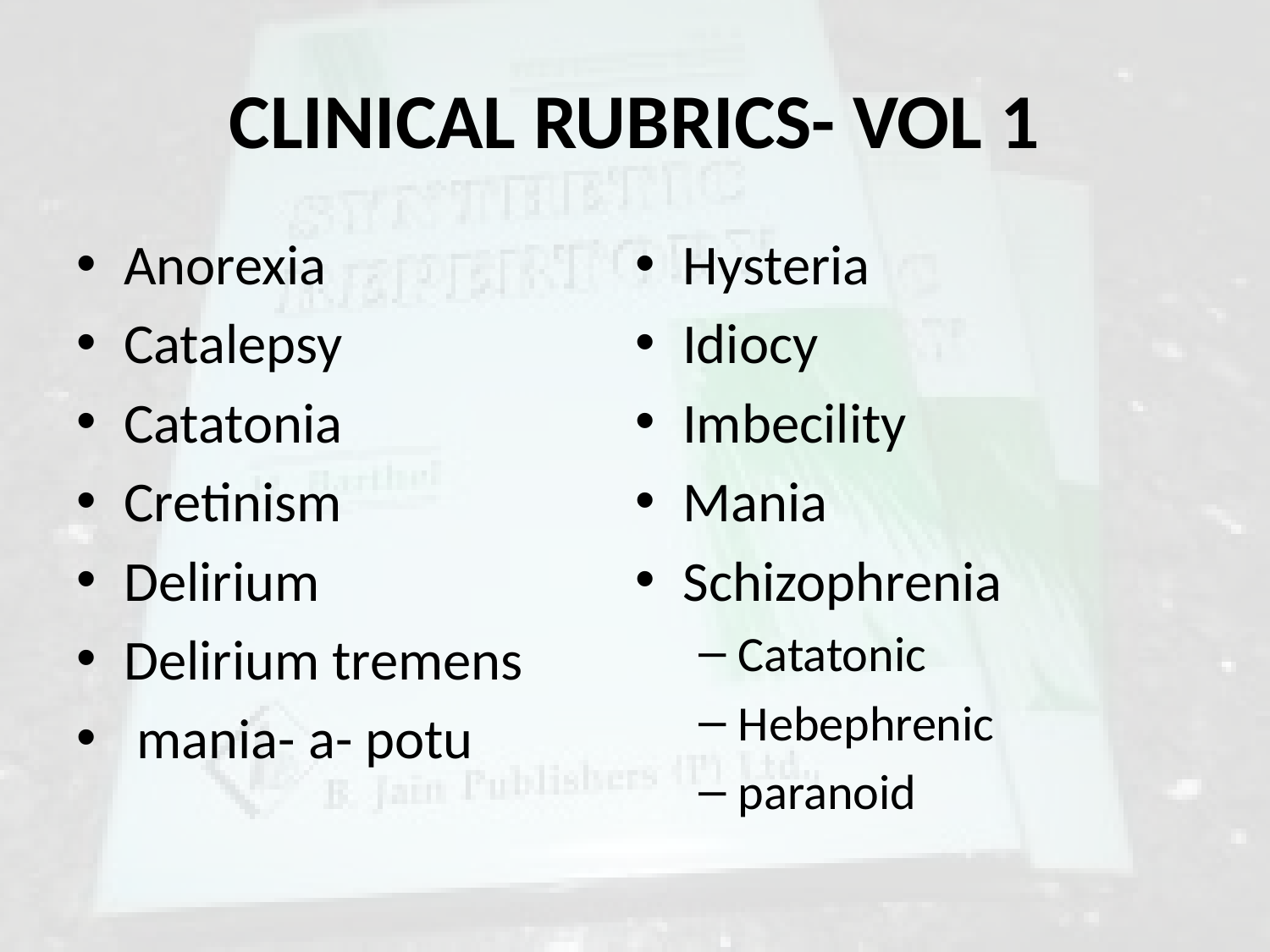

# CLINICAL RUBRICS- VOL 1
Anorexia
Catalepsy
Catatonia
Cretinism
Delirium
Delirium tremens
 mania- a- potu
Hysteria
Idiocy
Imbecility
Mania
Schizophrenia
Catatonic
Hebephrenic
paranoid